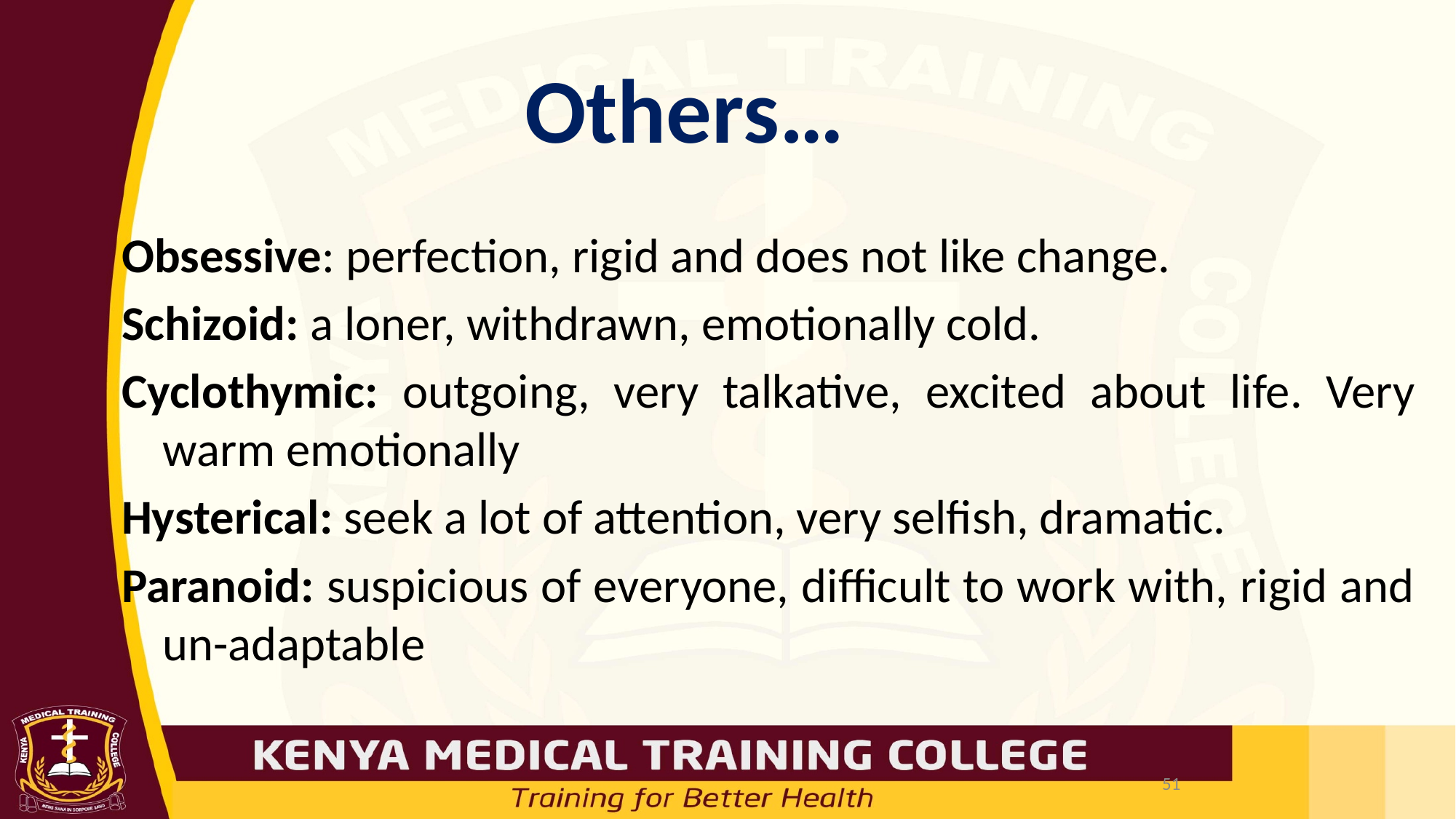

# Others…
Obsessive: perfection, rigid and does not like change.
Schizoid: a loner, withdrawn, emotionally cold.
Cyclothymic: outgoing, very talkative, excited about life. Very warm emotionally
Hysterical: seek a lot of attention, very selfish, dramatic.
Paranoid: suspicious of everyone, difficult to work with, rigid and un-adaptable

51